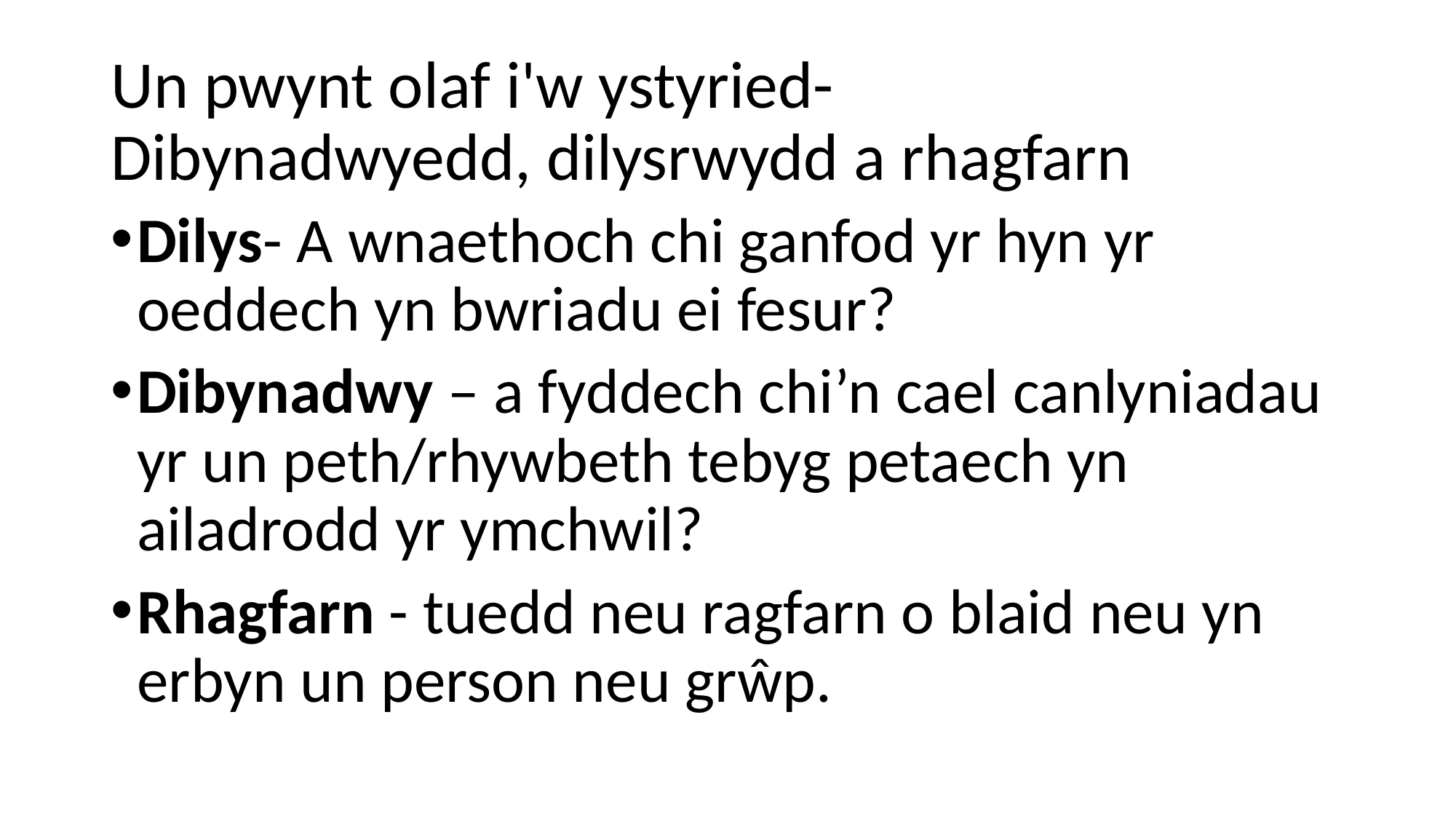

# Un pwynt olaf i'w ystyried- Dibynadwyedd, dilysrwydd a rhagfarn
Dilys- A wnaethoch chi ganfod yr hyn yr oeddech yn bwriadu ei fesur?
Dibynadwy – a fyddech chi’n cael canlyniadau yr un peth/rhywbeth tebyg petaech yn ailadrodd yr ymchwil?
Rhagfarn - tuedd neu ragfarn o blaid neu yn erbyn un person neu grŵp.